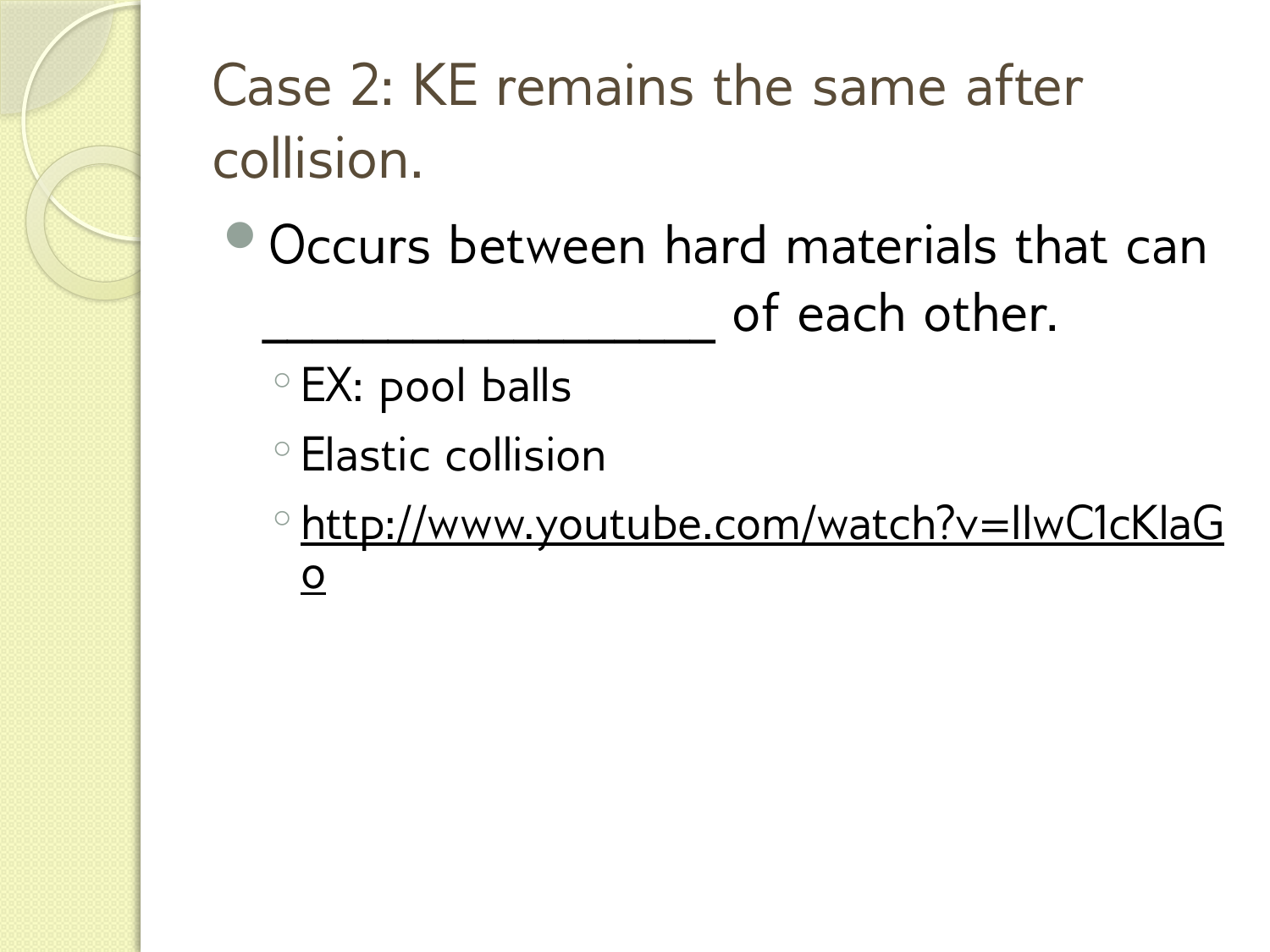

# Case 2: KE remains the same after collision.
Occurs between hard materials that can __________________ of each other.
EX: pool balls
Elastic collision
http://www.youtube.com/watch?v=IIwC1cKlaGo